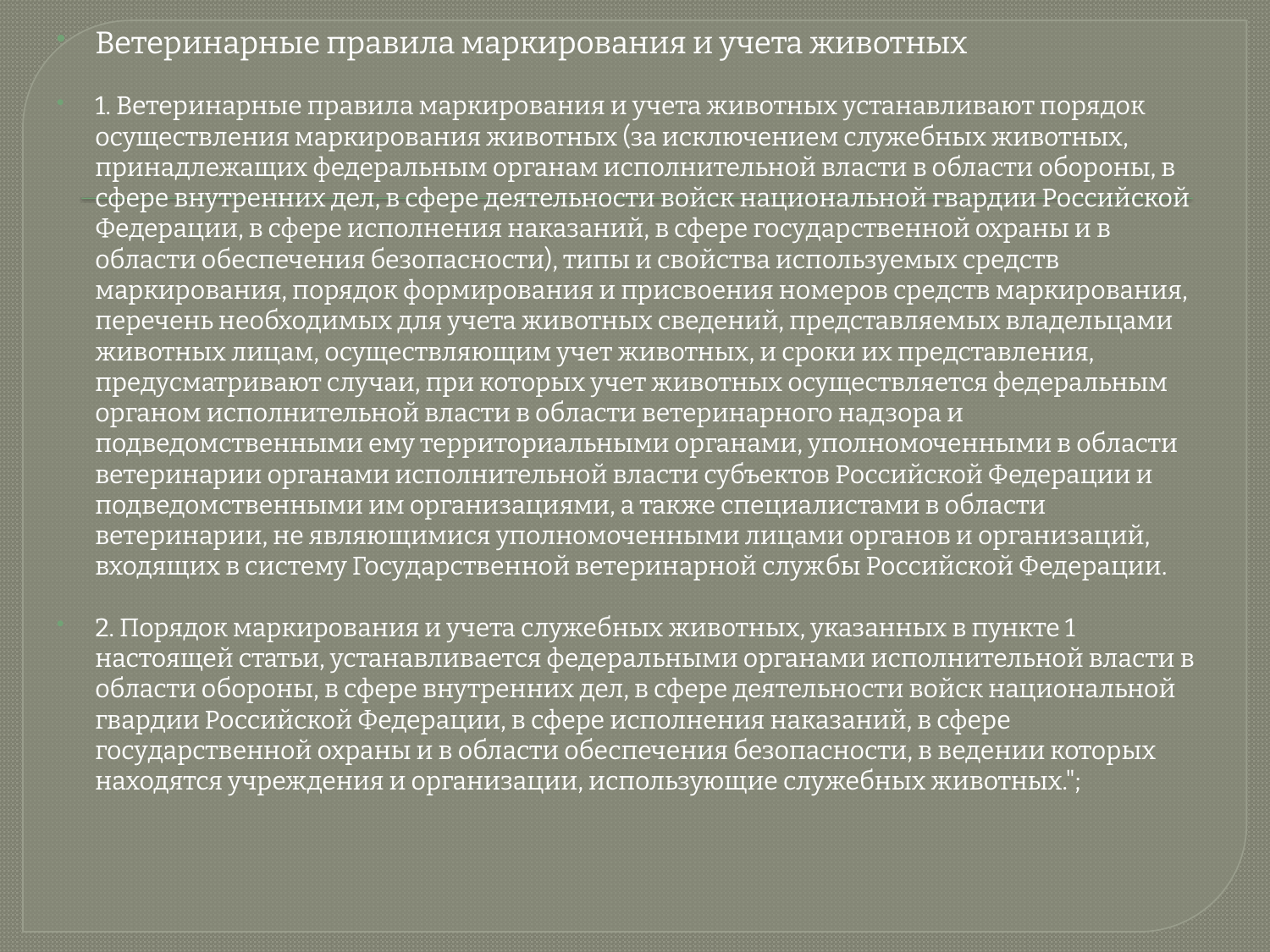

Ветеринарные правила маркирования и учета животных

1. Ветеринарные правила маркирования и учета животных устанавливают порядок осуществления маркирования животных (за исключением служебных животных, принадлежащих федеральным органам исполнительной власти в области обороны, в сфере внутренних дел, в сфере деятельности войск национальной гвардии Российской Федерации, в сфере исполнения наказаний, в сфере государственной охраны и в области обеспечения безопасности), типы и свойства используемых средств маркирования, порядок формирования и присвоения номеров средств маркирования, перечень необходимых для учета животных сведений, представляемых владельцами животных лицам, осуществляющим учет животных, и сроки их представления, предусматривают случаи, при которых учет животных осуществляется федеральным органом исполнительной власти в области ветеринарного надзора и подведомственными ему территориальными органами, уполномоченными в области ветеринарии органами исполнительной власти субъектов Российской Федерации и подведомственными им организациями, а также специалистами в области ветеринарии, не являющимися уполномоченными лицами органов и организаций, входящих в систему Государственной ветеринарной службы Российской Федерации.

2. Порядок маркирования и учета служебных животных, указанных в пункте 1 настоящей статьи, устанавливается федеральными органами исполнительной власти в области обороны, в сфере внутренних дел, в сфере деятельности войск национальной гвардии Российской Федерации, в сфере исполнения наказаний, в сфере государственной охраны и в области обеспечения безопасности, в ведении которых находятся учреждения и организации, использующие служебных животных.";